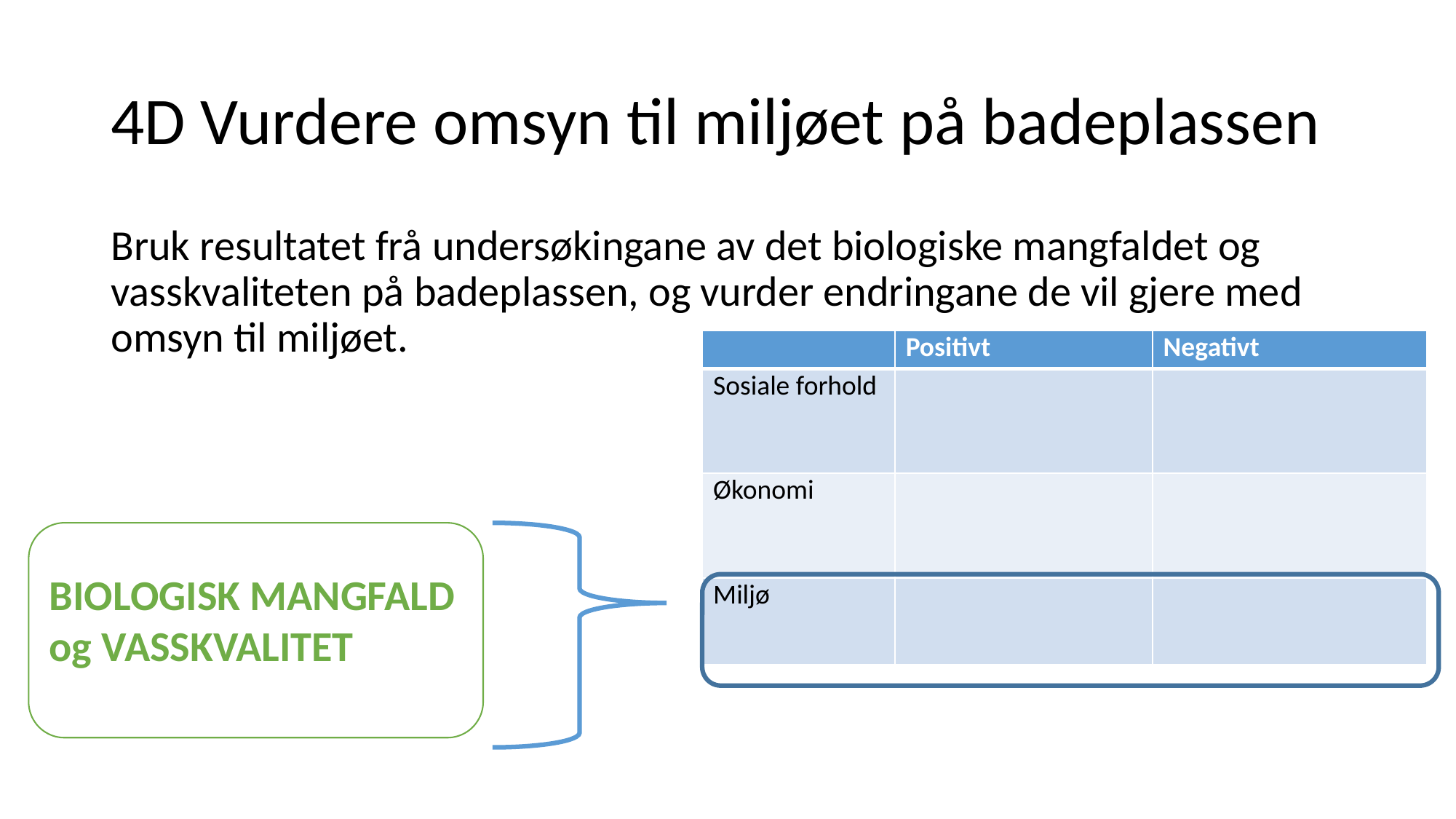

# 4D Vurdere omsyn til miljøet på badeplassen
Bruk resultatet frå undersøkingane av det biologiske mangfaldet og vasskvaliteten på badeplassen, og vurder endringane de vil gjere med omsyn til miljøet.

|  | Positivt | Negativt |
| --- | --- | --- |
| Sosiale forhold |  |  |
| Økonomi |  |  |
| Miljø |  |  |

BIOLOGISK MANGFALD og VASSKVALITET